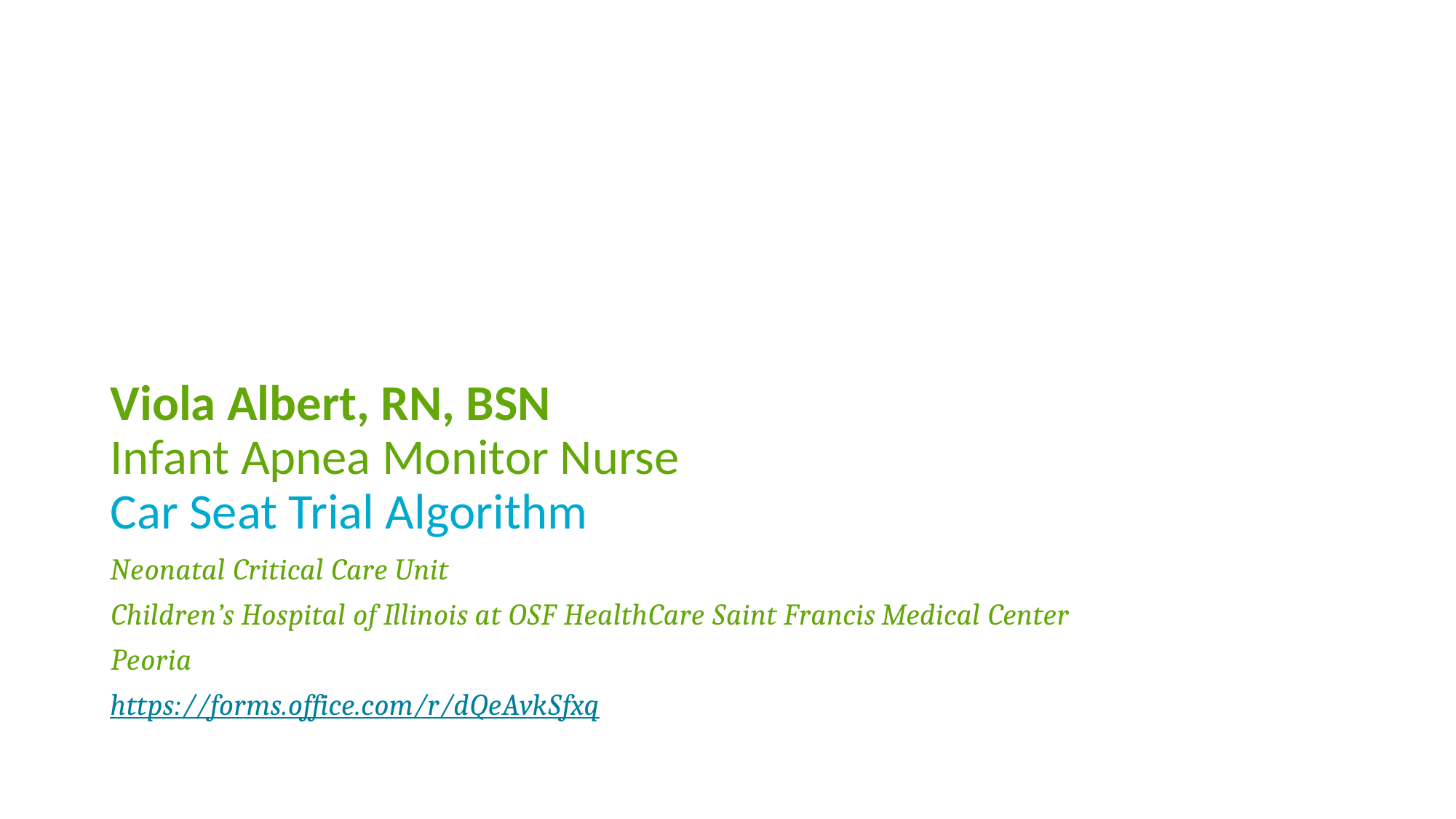

# Viola Albert, RN, BSN Infant Apnea Monitor Nurse Car Seat Trial Algorithm
Neonatal Critical Care Unit
Children’s Hospital of Illinois at OSF HealthCare Saint Francis Medical Center
Peoria
https://forms.office.com/r/dQeAvkSfxq